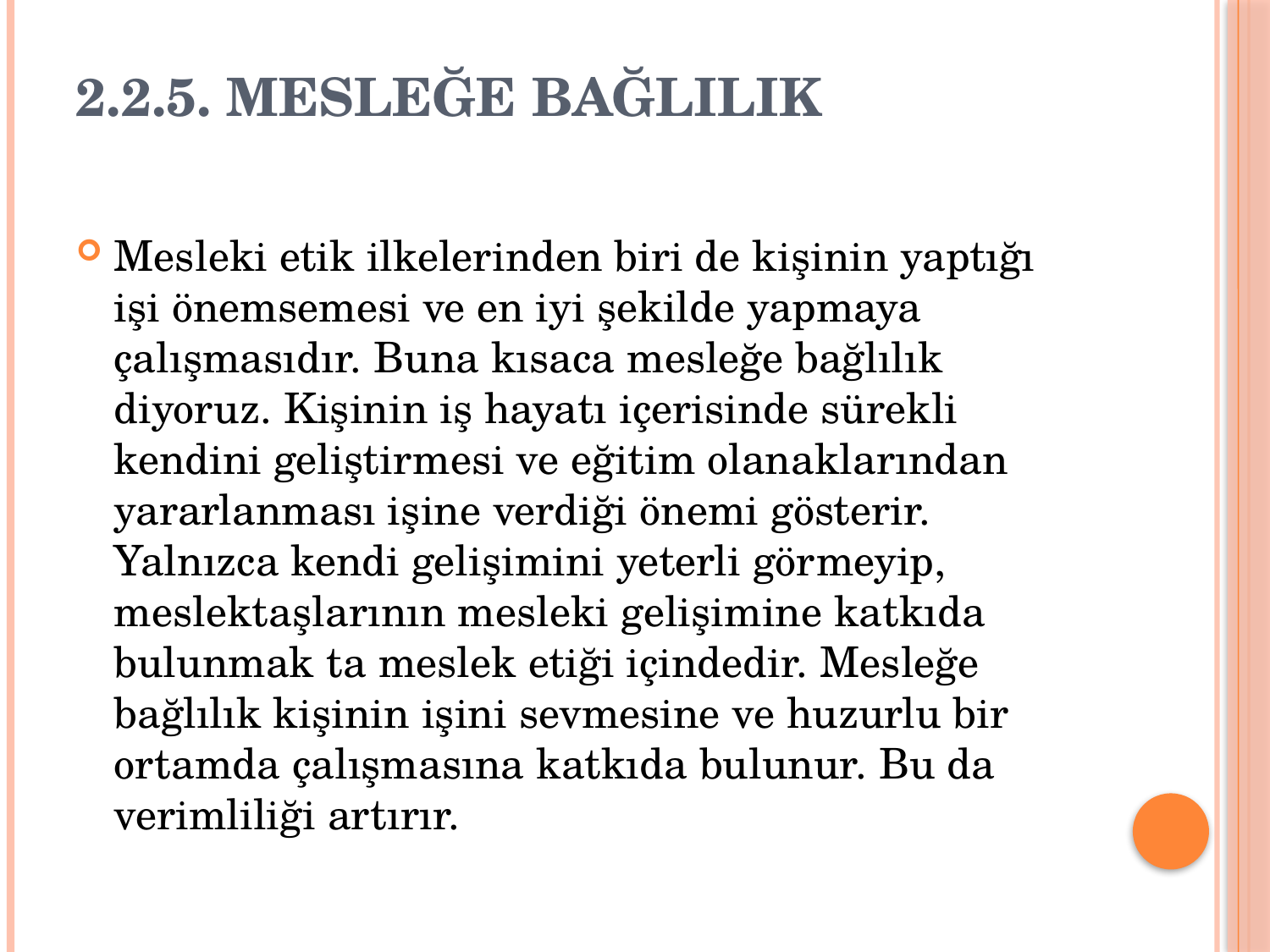

# 2.2.5. Mesleğe Bağlılık
Mesleki etik ilkelerinden biri de kişinin yaptığı işi önemsemesi ve en iyi şekilde yapmaya çalışmasıdır. Buna kısaca mesleğe bağlılık diyoruz. Kişinin iş hayatı içerisinde sürekli kendini geliştirmesi ve eğitim olanaklarından yararlanması işine verdiği önemi gösterir. Yalnızca kendi gelişimini yeterli görmeyip, meslektaşlarının mesleki gelişimine katkıda bulunmak ta meslek etiği içindedir. Mesleğe bağlılık kişinin işini sevmesine ve huzurlu bir ortamda çalışmasına katkıda bulunur. Bu da verimliliği artırır.